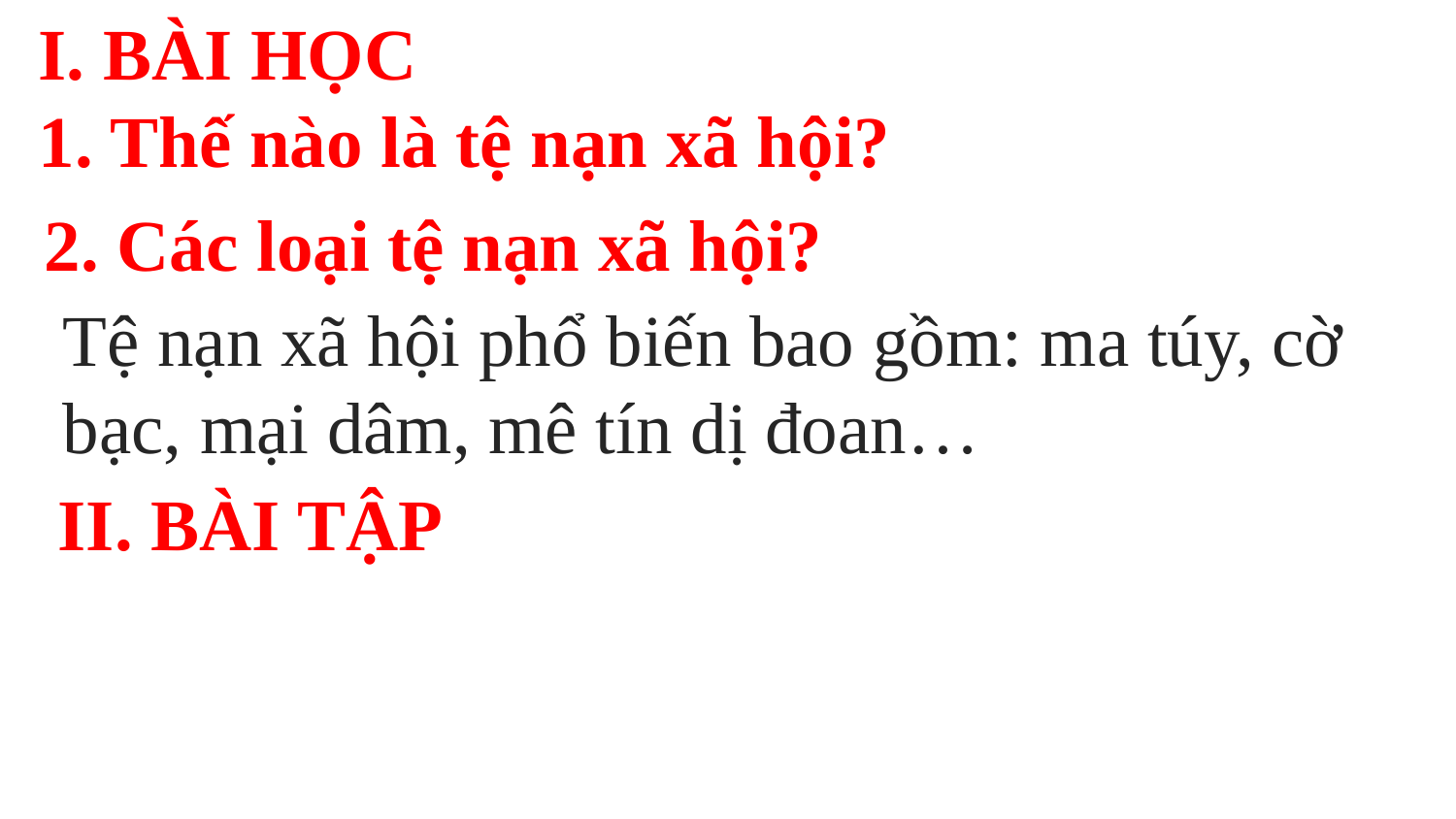

I. BÀI HỌC
1. Thế nào là tệ nạn xã hội?
2. Các loại tệ nạn xã hội?
Tệ nạn xã hội phổ biến bao gồm: ma túy, cờ bạc, mại dâm, mê tín dị đoan…
II. BÀI TẬP